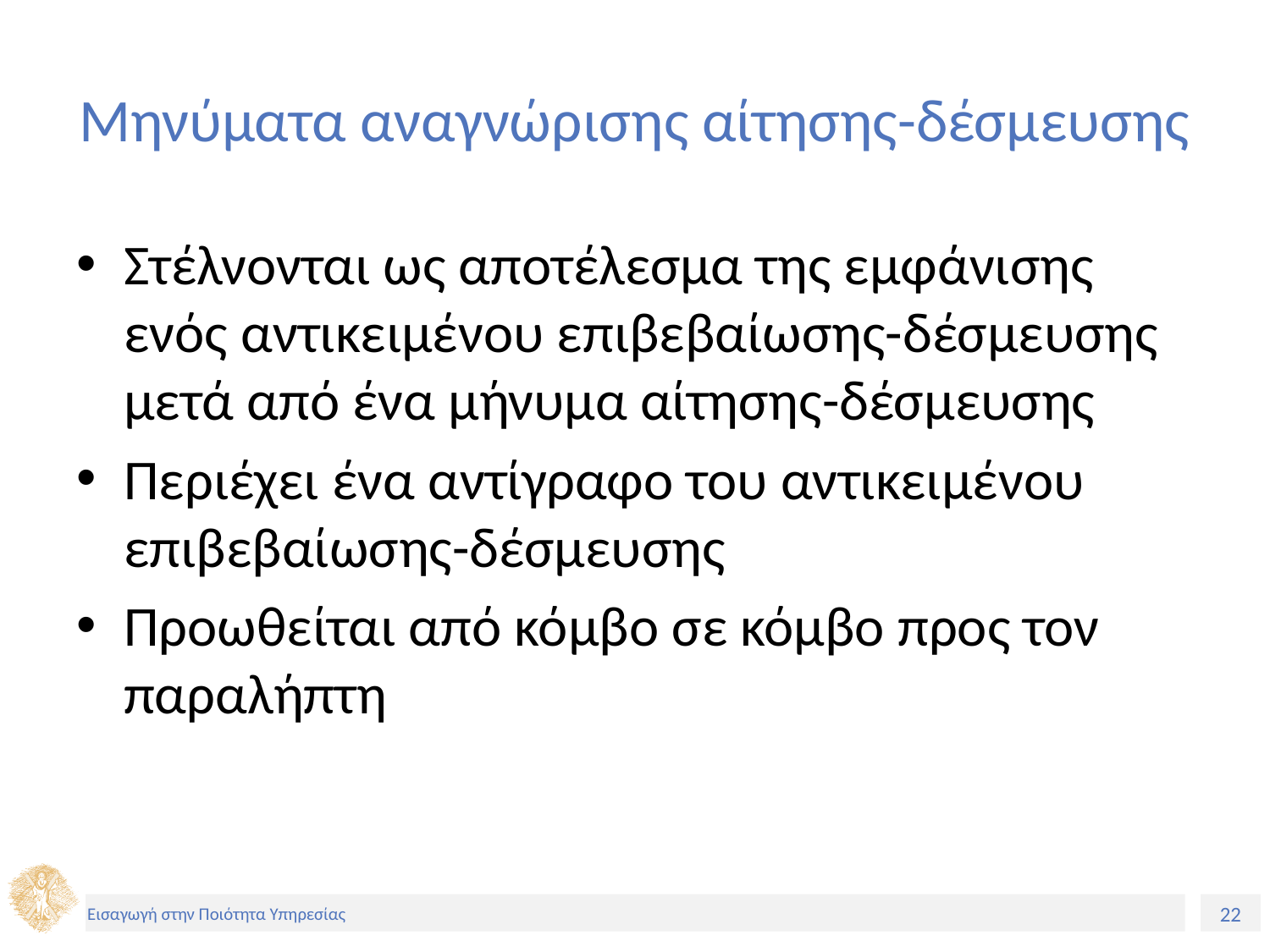

# Μηνύματα αναγνώρισης αίτησης-δέσμευσης
Στέλνονται ως αποτέλεσμα της εμφάνισης ενός αντικειμένου επιβεβαίωσης-δέσμευσης μετά από ένα μήνυμα αίτησης-δέσμευσης
Περιέχει ένα αντίγραφο του αντικειμένου επιβεβαίωσης-δέσμευσης
Προωθείται από κόμβο σε κόμβο προς τον παραλήπτη